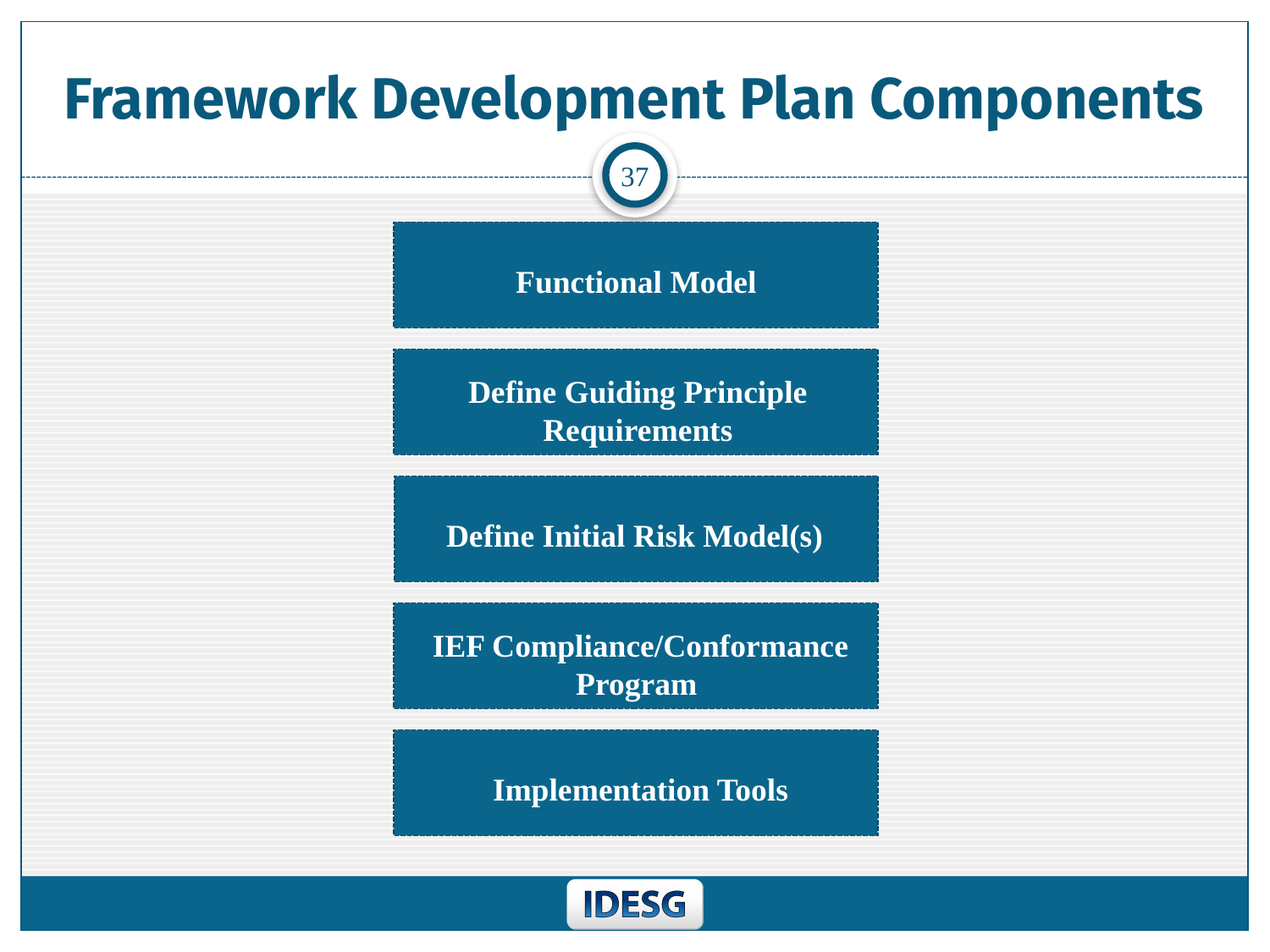

# Framework Development Plan Components
37

Functional Model

Define Guiding Principle Requirements

Define Initial Risk Model(s)

 IEF Compliance/Conformance Program

 Implementation Tools